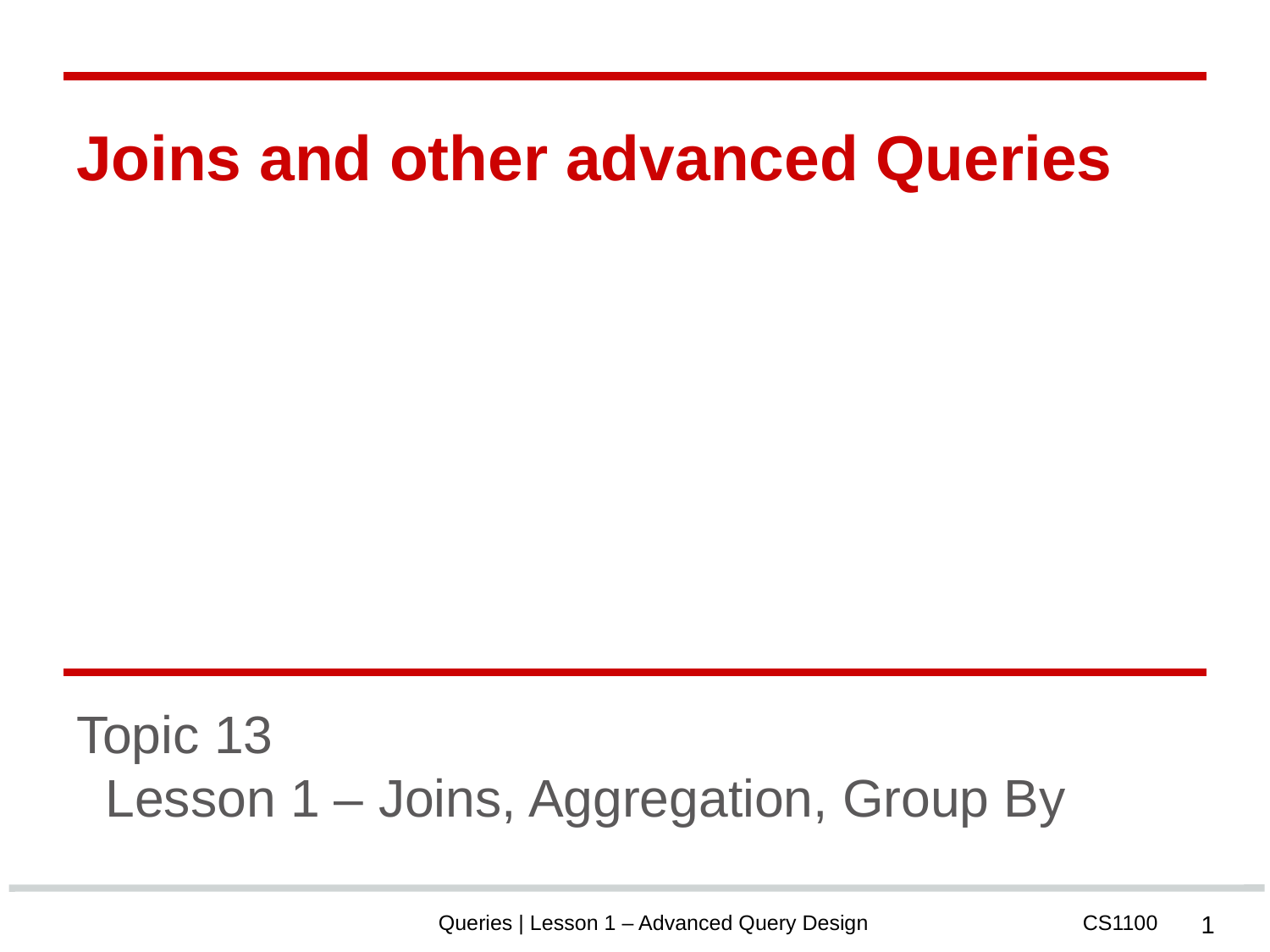

# Joins and other advanced Queries
Topic 13
  Lesson 1 – Joins, Aggregation, Group By
1